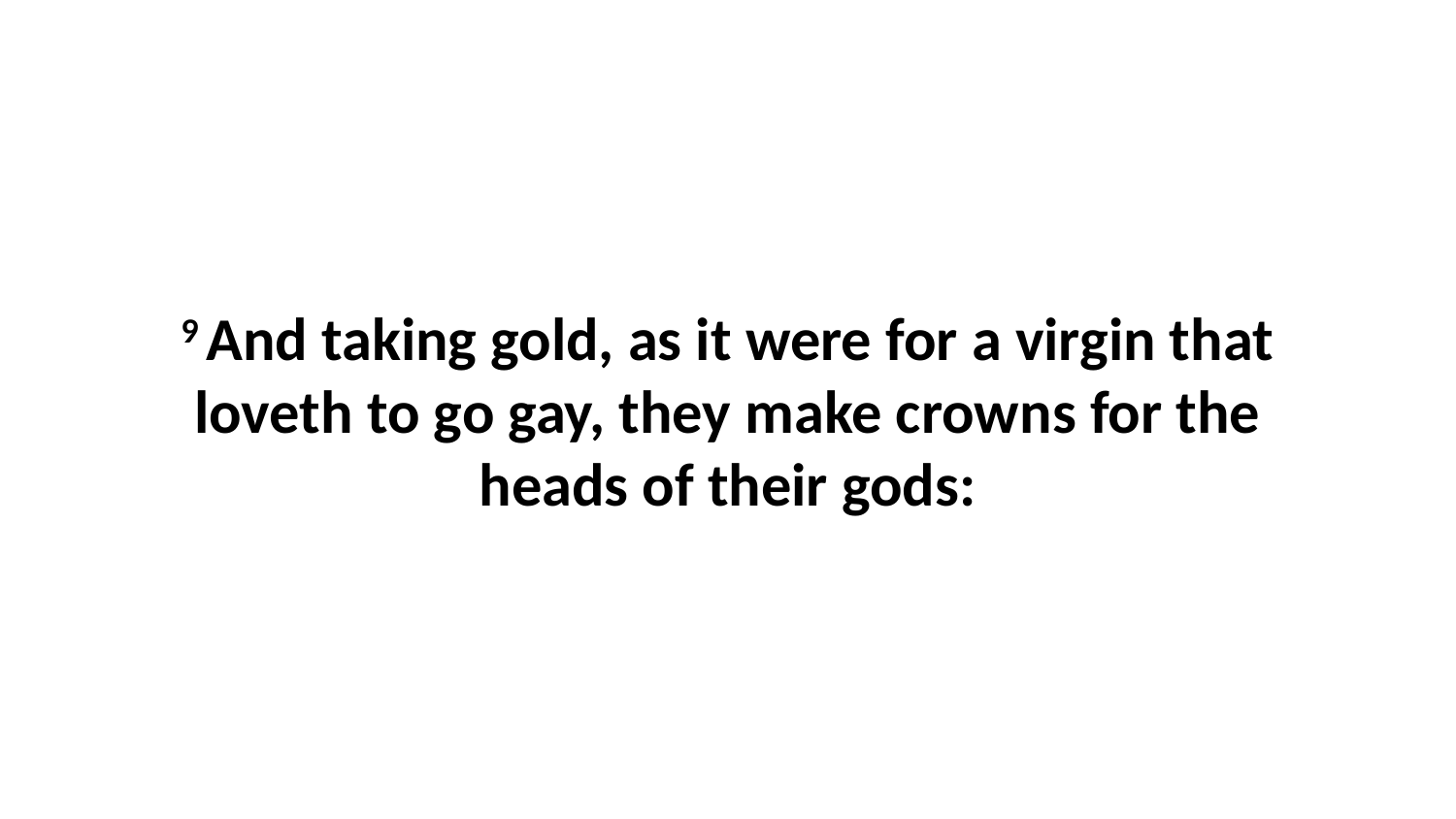

9 And taking gold, as it were for a virgin that loveth to go gay, they make crowns for the heads of their gods: